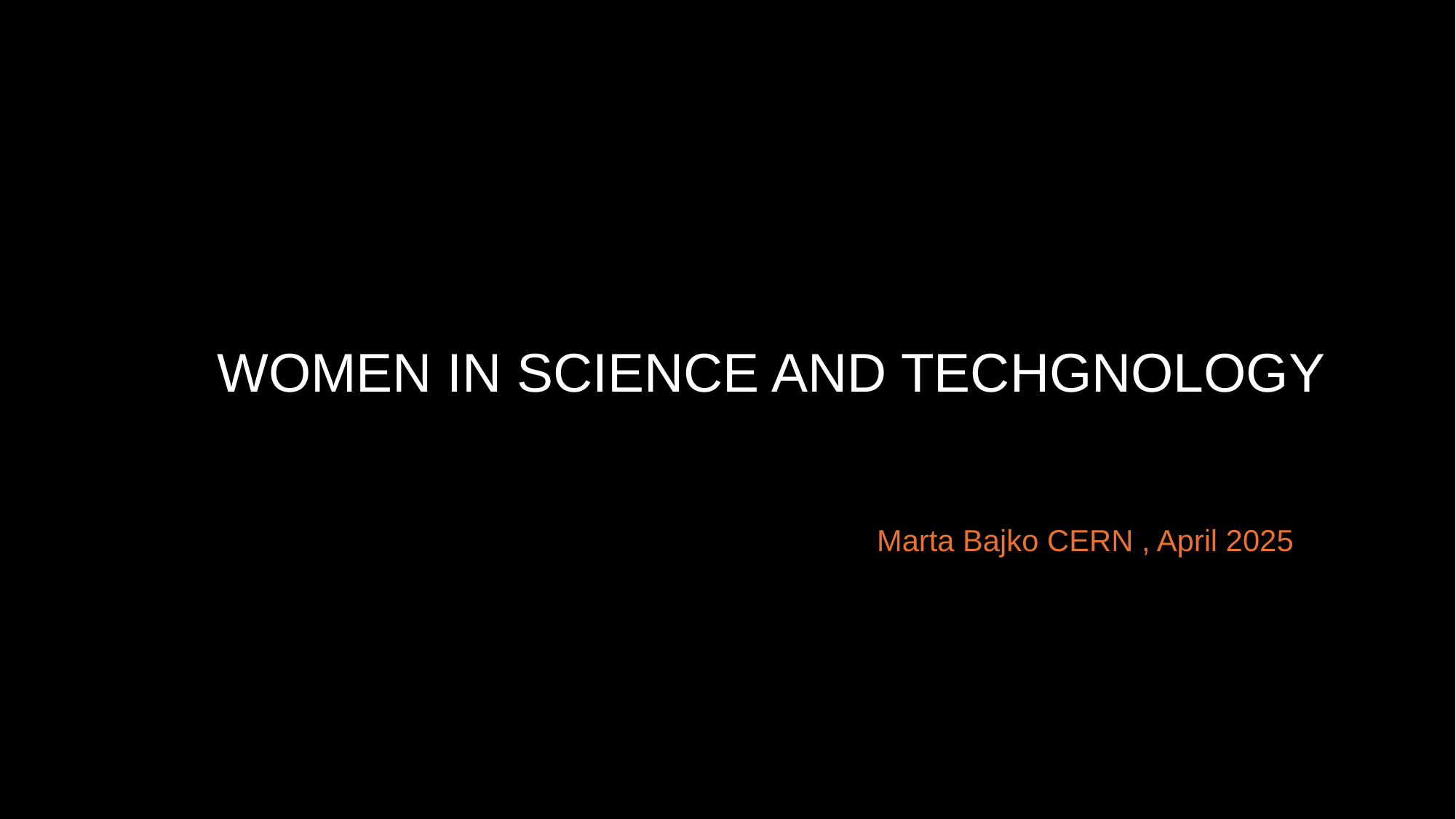

WOMEN IN SCIENCE AND TECHGNOLOGY
Marta Bajko CERN , April 2025